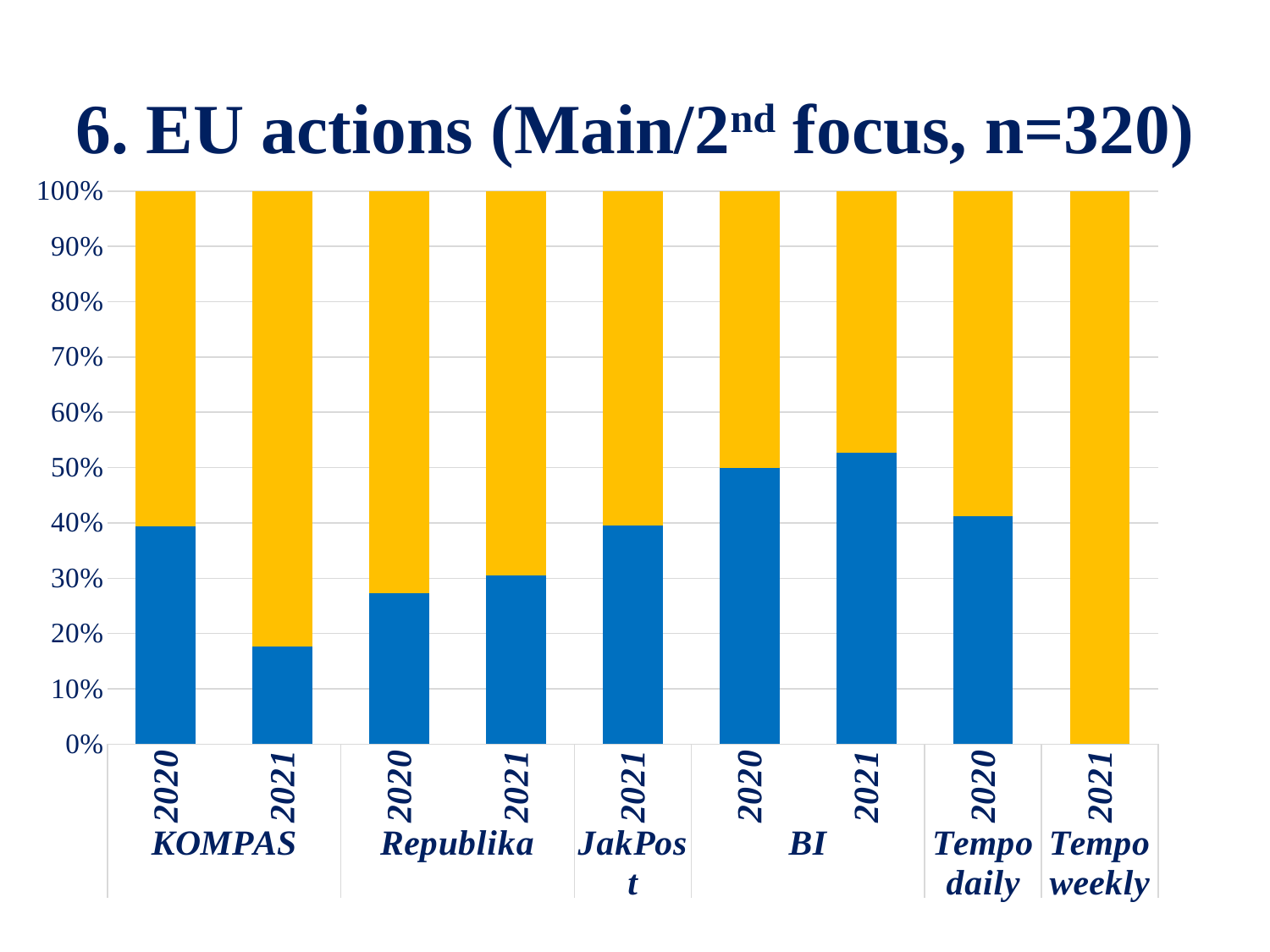

# 6. EU actions (Main/2nd focus, n=320)

### Chart

| Category | Intra-EU | Extra-EU |
|---|---|---|
| 2020 | 13.0 | 20.0 |
| 2021 | 6.0 | 28.0 |
| 2020 | 3.0 | 8.0 |
| 2021 | 7.0 | 16.0 |
| 2021 | 75.0 | 115.0 |
| 2020 | 6.0 | 6.0 |
| 2021 | 10.0 | 9.0 |
| 2020 | 7.0 | 10.0 |
| 2021 | 0.0 | 3.0 |